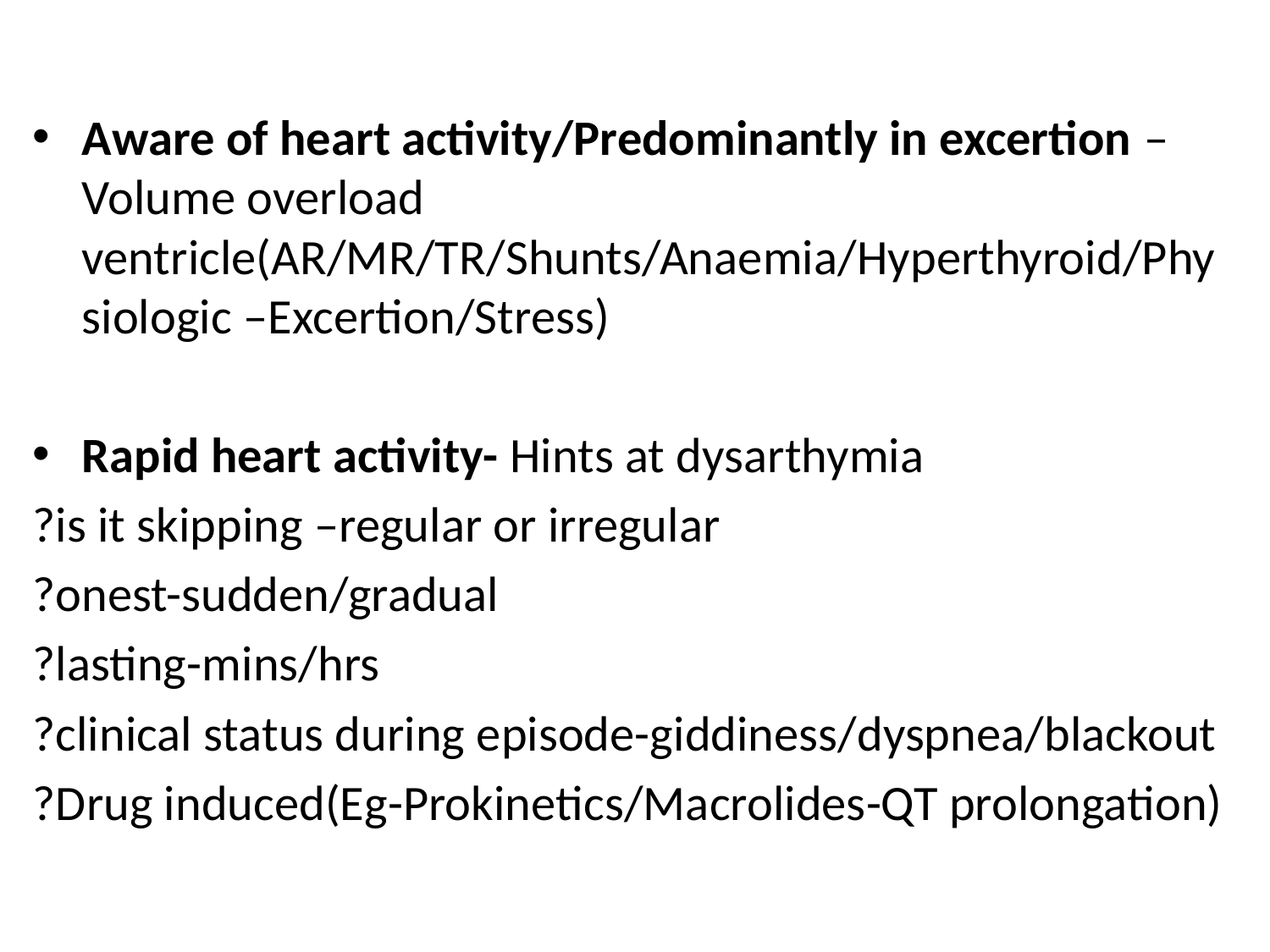

#
Aware of heart activity/Predominantly in excertion – Volume overload ventricle(AR/MR/TR/Shunts/Anaemia/Hyperthyroid/Physiologic –Excertion/Stress)

Rapid heart activity- Hints at dysarthymia
?is it skipping –regular or irregular
?onest-sudden/gradual
?lasting-mins/hrs
?clinical status during episode-giddiness/dyspnea/blackout
?Drug induced(Eg-Prokinetics/Macrolides-QT prolongation)